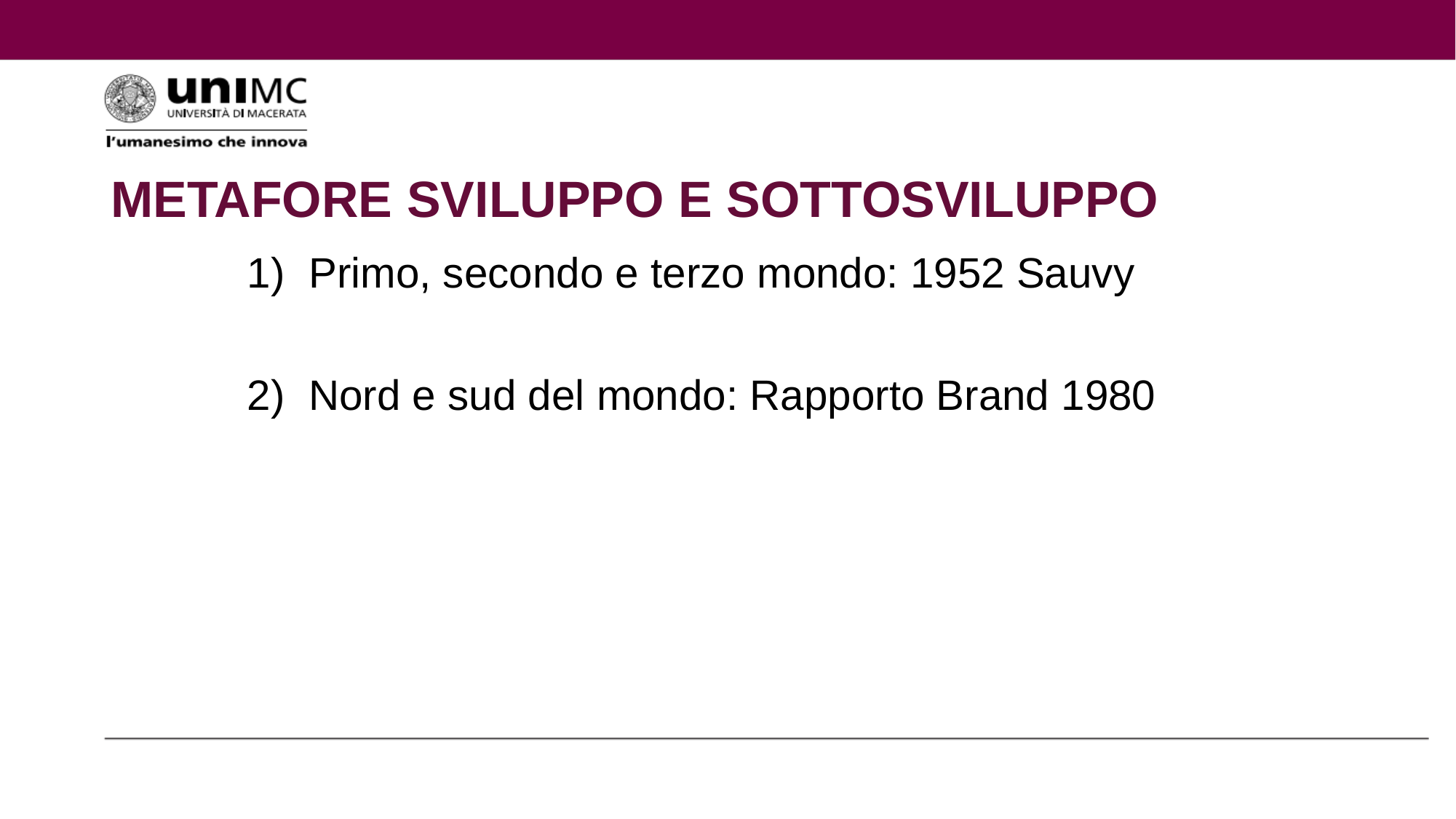

# METAFORE SVILUPPO E SOTTOSVILUPPO
Primo, secondo e terzo mondo: 1952 Sauvy

Nord e sud del mondo: Rapporto Brand 1980